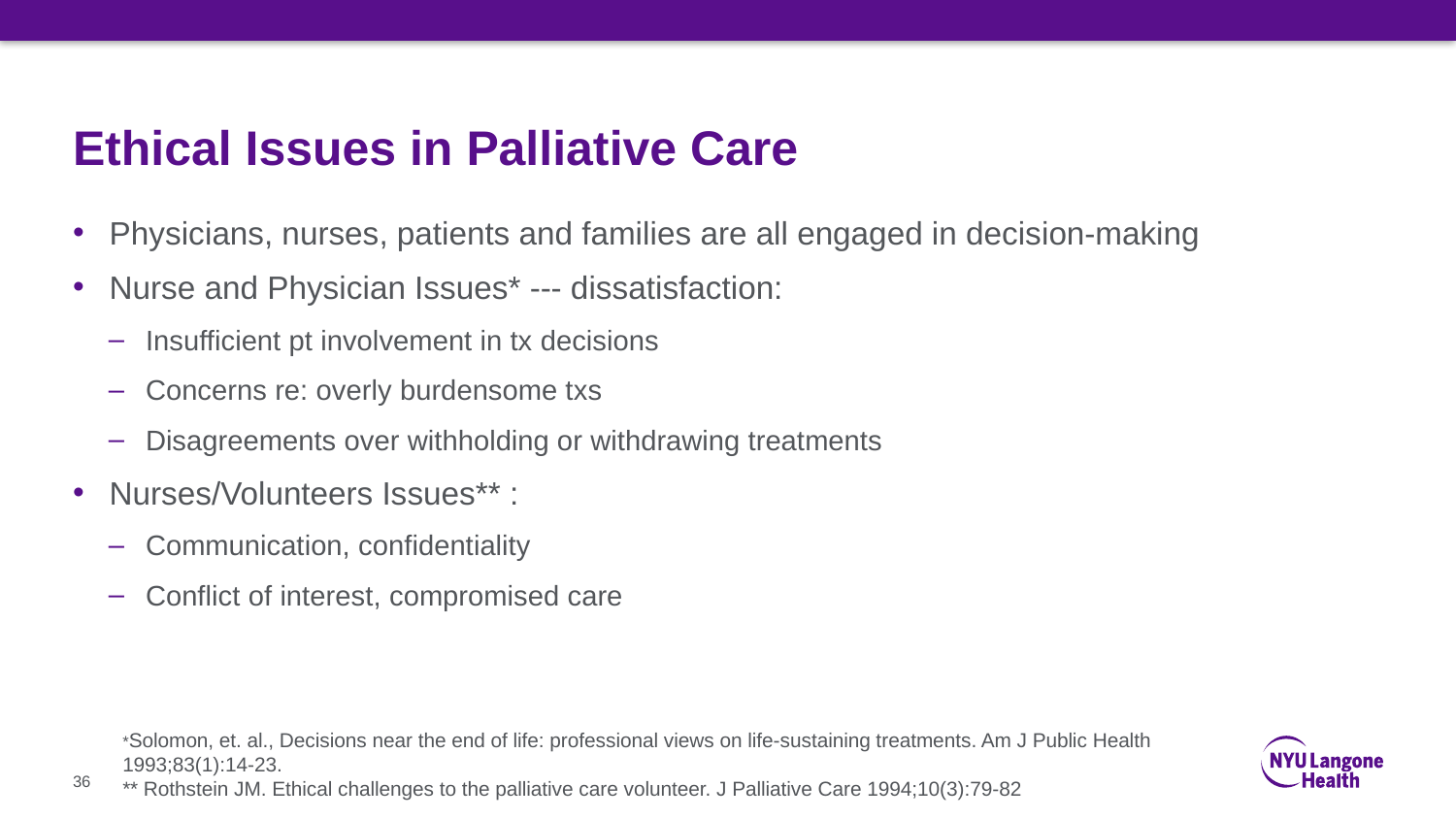

# Ethical Issues in Palliative Care
Physicians, nurses, patients and families are all engaged in decision-making
Nurse and Physician Issues* --- dissatisfaction:
Insufficient pt involvement in tx decisions
Concerns re: overly burdensome txs
Disagreements over withholding or withdrawing treatments
Nurses/Volunteers Issues** :
Communication, confidentiality
Conflict of interest, compromised care

*Solomon, et. al., Decisions near the end of life: professional views on life-sustaining treatments. Am J Public Health 1993;83(1):14-23.
** Rothstein JM. Ethical challenges to the palliative care volunteer. J Palliative Care 1994;10(3):79-82
36